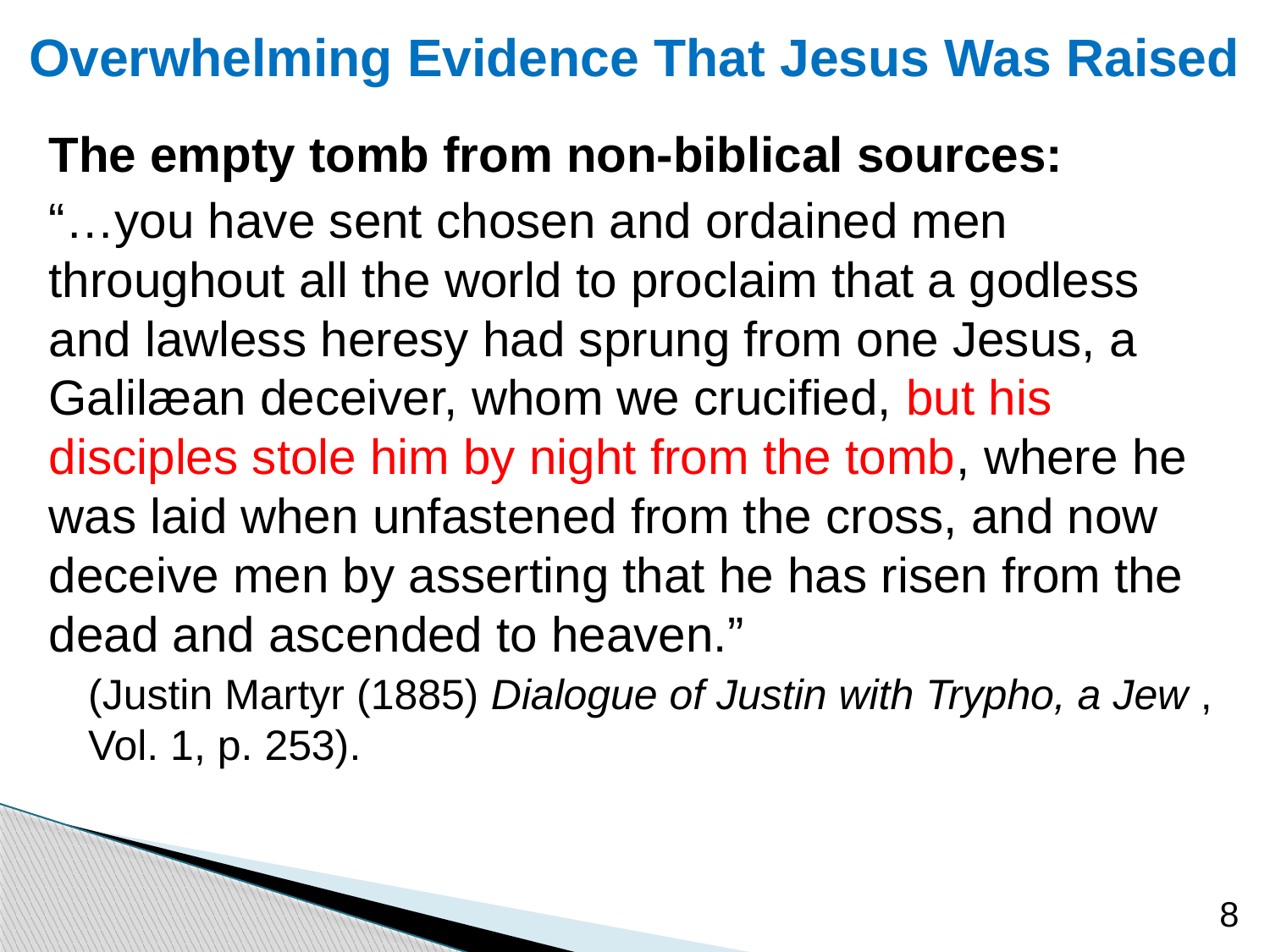

# Overwhelming Evidence That Jesus Was Raised
The empty tomb from non-biblical sources:
“…you have sent chosen and ordained men throughout all the world to proclaim that a godless and lawless heresy had sprung from one Jesus, a Galilæan deceiver, whom we crucified, but his disciples stole him by night from the tomb, where he was laid when unfastened from the cross, and now deceive men by asserting that he has risen from the dead and ascended to heaven.”
(Justin Martyr (1885) Dialogue of Justin with Trypho, a Jew , Vol. 1, p. 253).
8